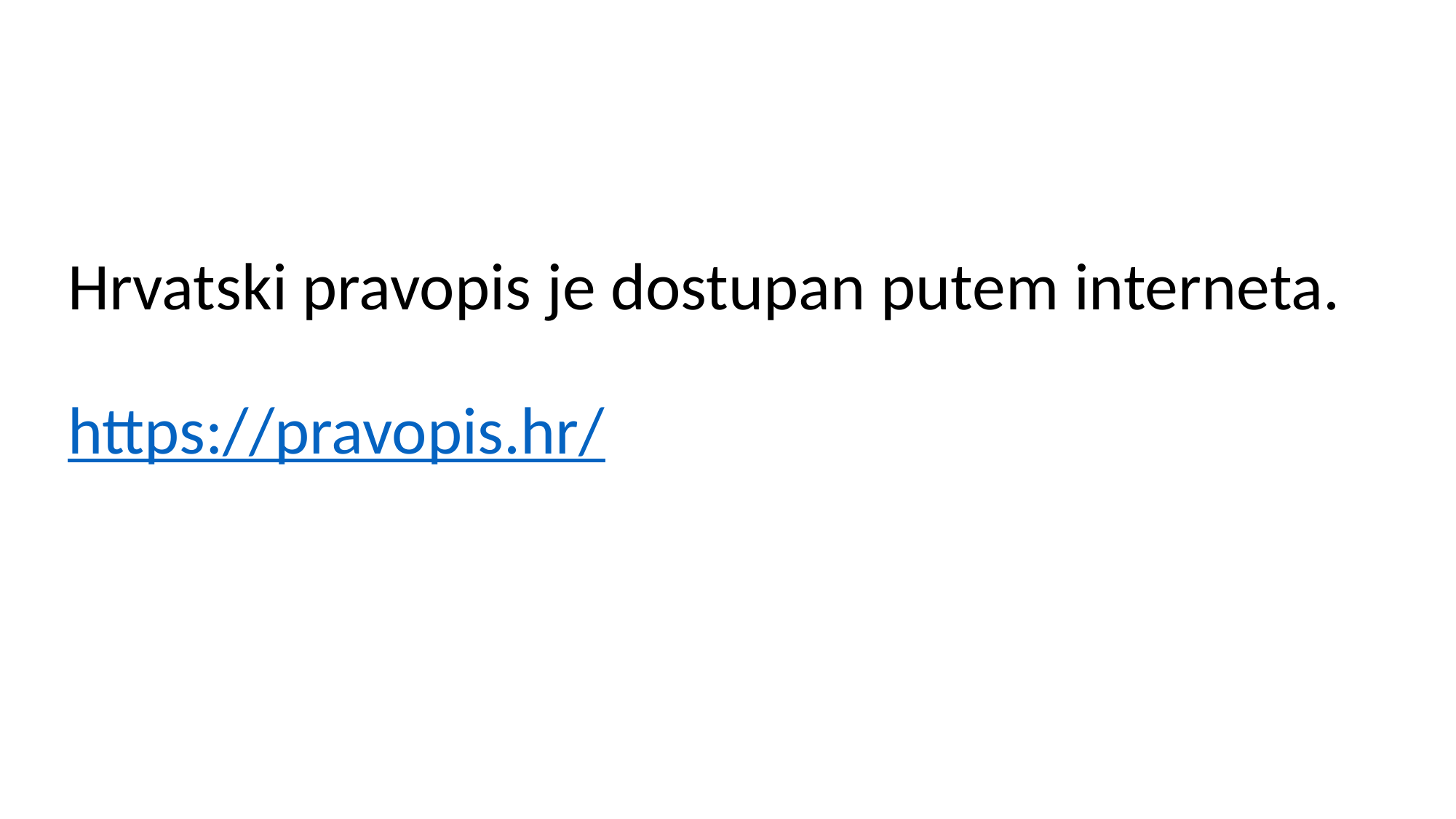

# Hrvatski pravopis je dostupan putem interneta. https://pravopis.hr/